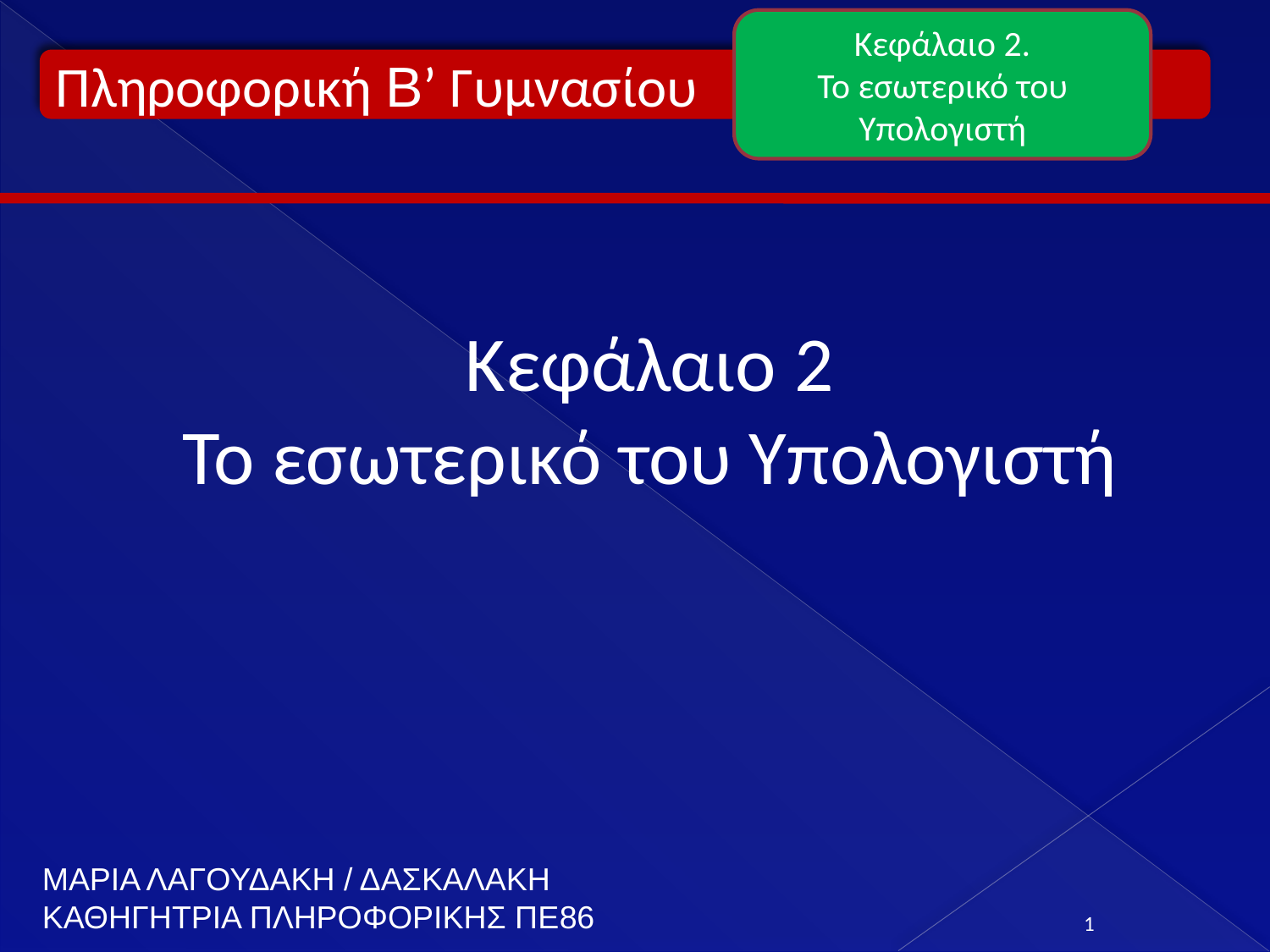

Κεφάλαιο 2.
Το εσωτερικό του Υπολογιστή
Πληροφορική Β’ Γυμνασίου
Κεφάλαιο 2
Το εσωτερικό του Υπολογιστή
ΜΑΡΙΑ ΛΑΓΟΥΔΑΚΗ / ΔΑΣΚΑΛΑΚΗ
ΚΑΘΗΓΗΤΡΙΑ ΠΛΗΡΟΦΟΡΙΚΗΣ ΠΕ86
1